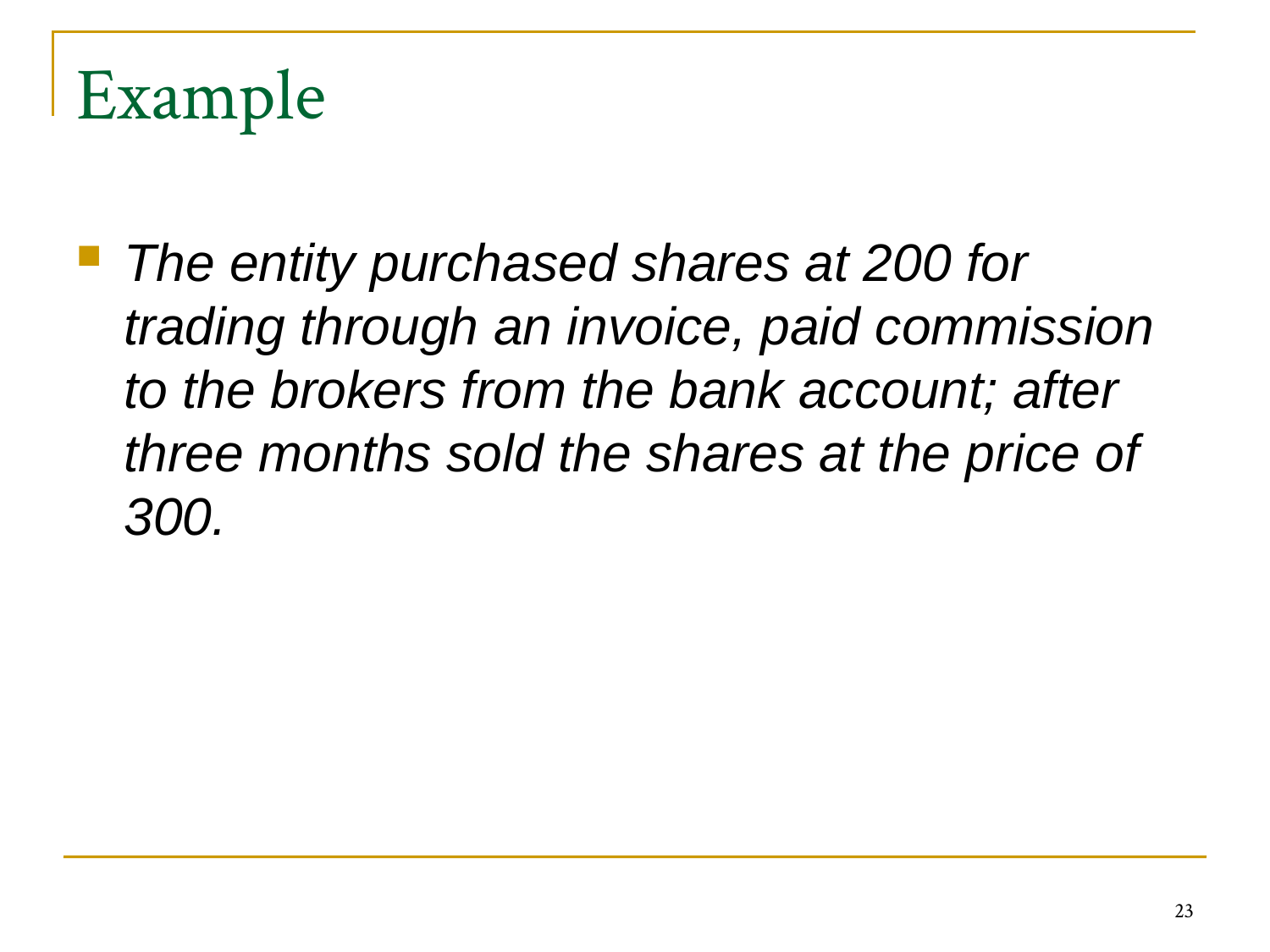

# Example
The entity purchased shares at 200 for trading through an invoice, paid commission to the brokers from the bank account; after three months sold the shares at the price of 300.

23